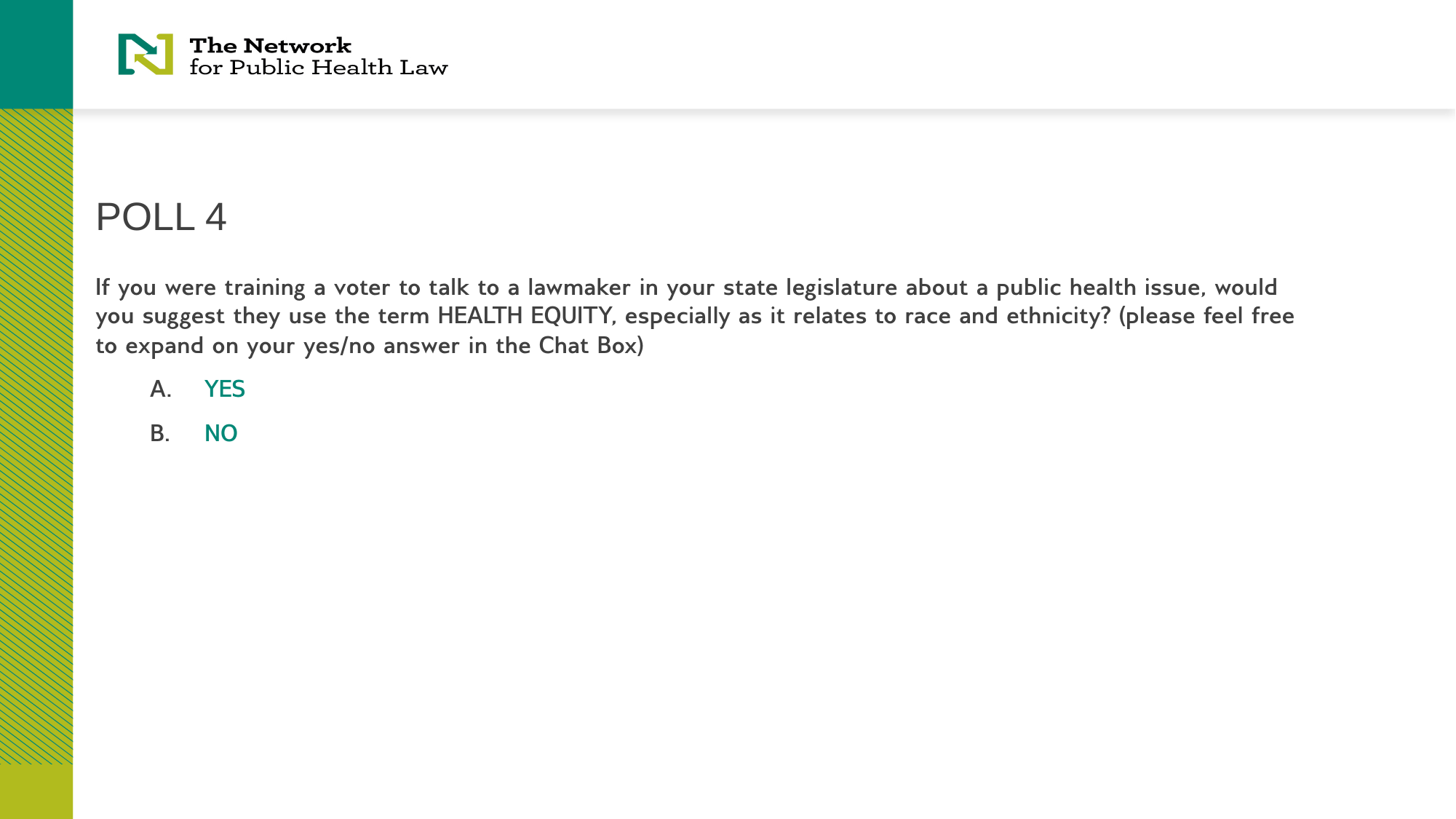

# POLL 4
If you were training a voter to talk to a lawmaker in your state legislature about a public health issue, would you suggest they use the term HEALTH EQUITY, especially as it relates to race and ethnicity? (please feel free to expand on your yes/no answer in the Chat Box)
YES
NO